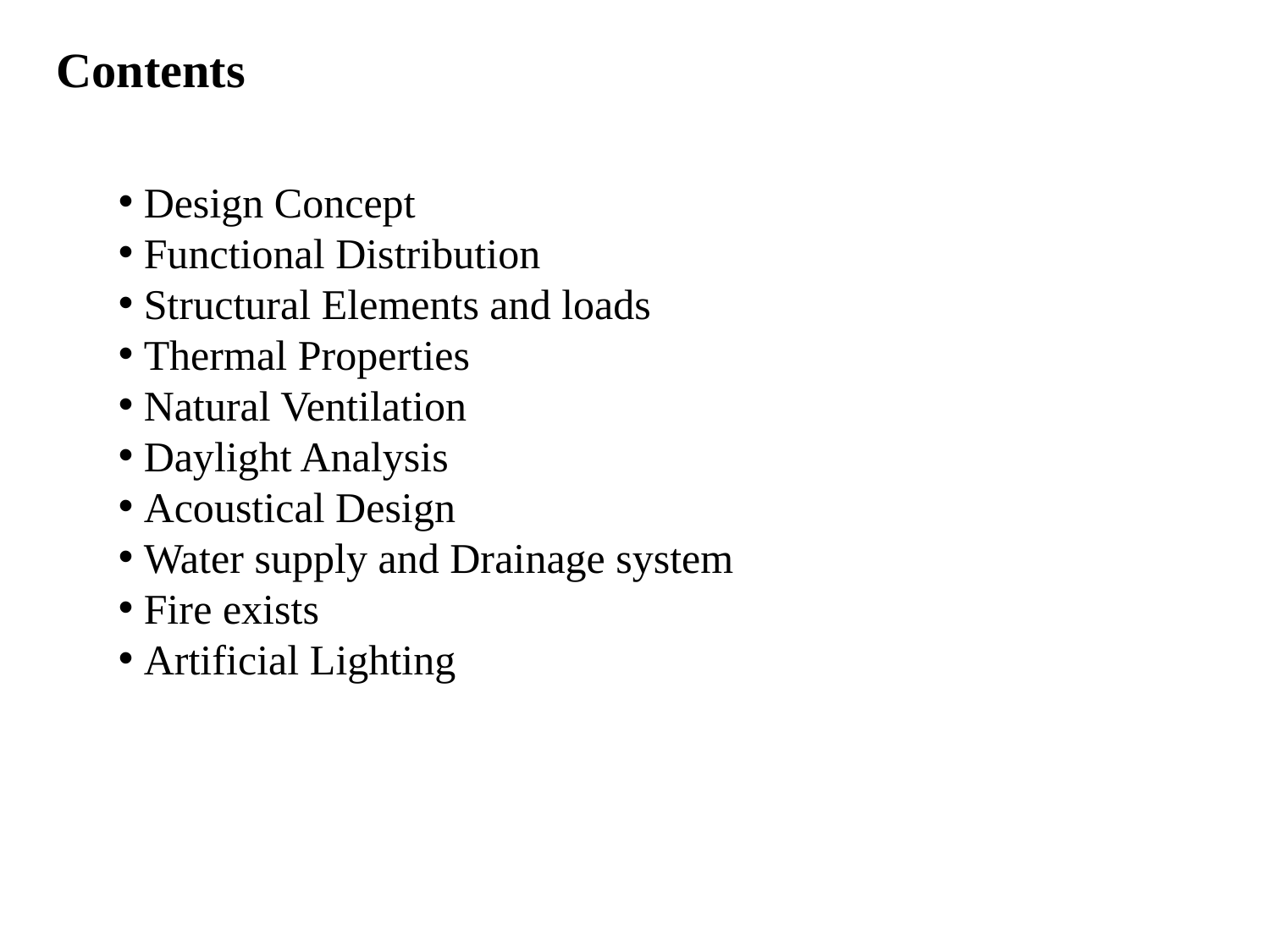

Contents
 Design Concept
 Functional Distribution
 Structural Elements and loads
 Thermal Properties
 Natural Ventilation
 Daylight Analysis
 Acoustical Design
 Water supply and Drainage system
 Fire exists
 Artificial Lighting